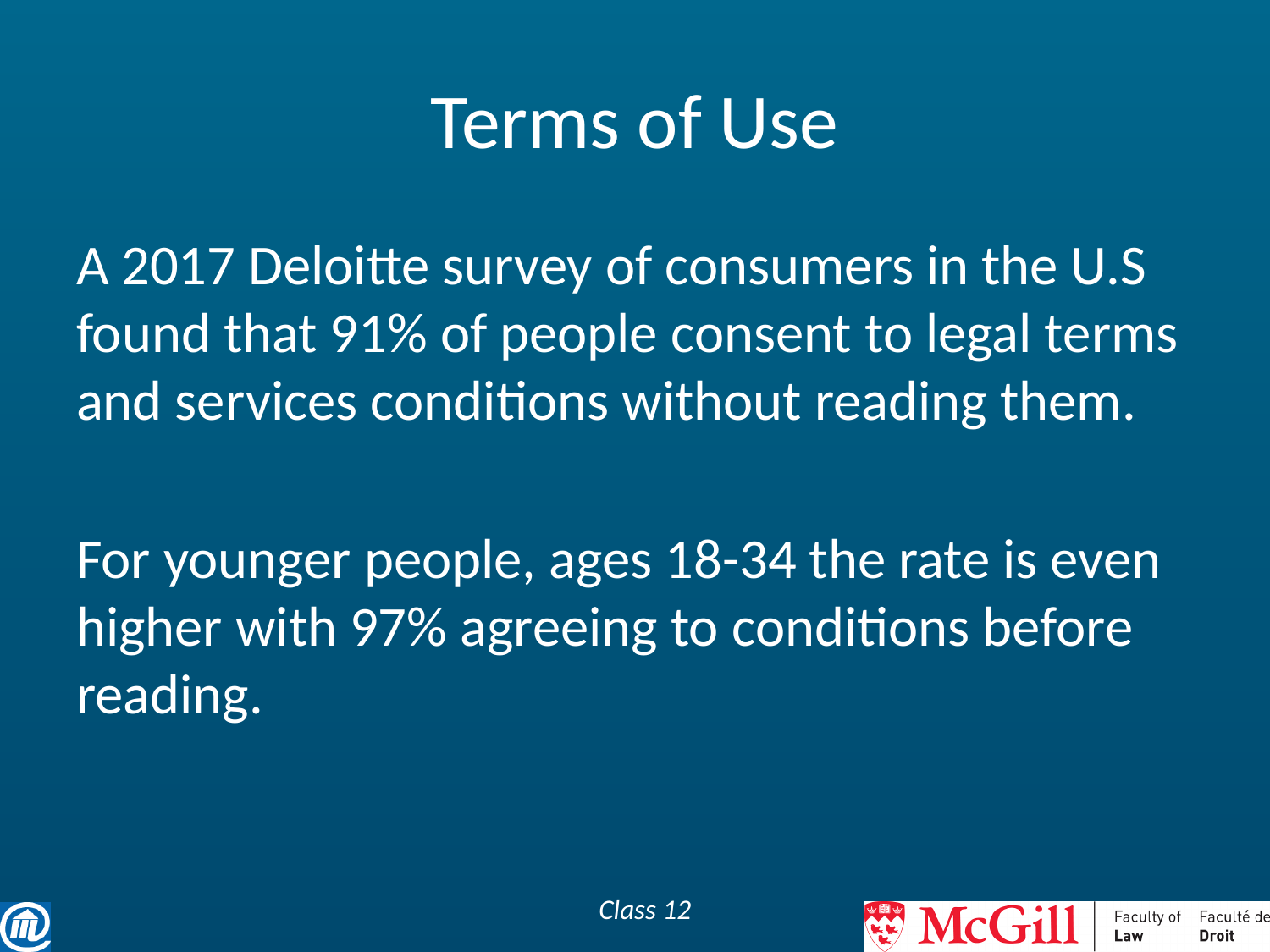

# Terms of Use
A 2017 Deloitte survey of consumers in the U.S found that 91% of people consent to legal terms and services conditions without reading them.

For younger people, ages 18-34 the rate is even higher with 97% agreeing to conditions before reading.

Class 12